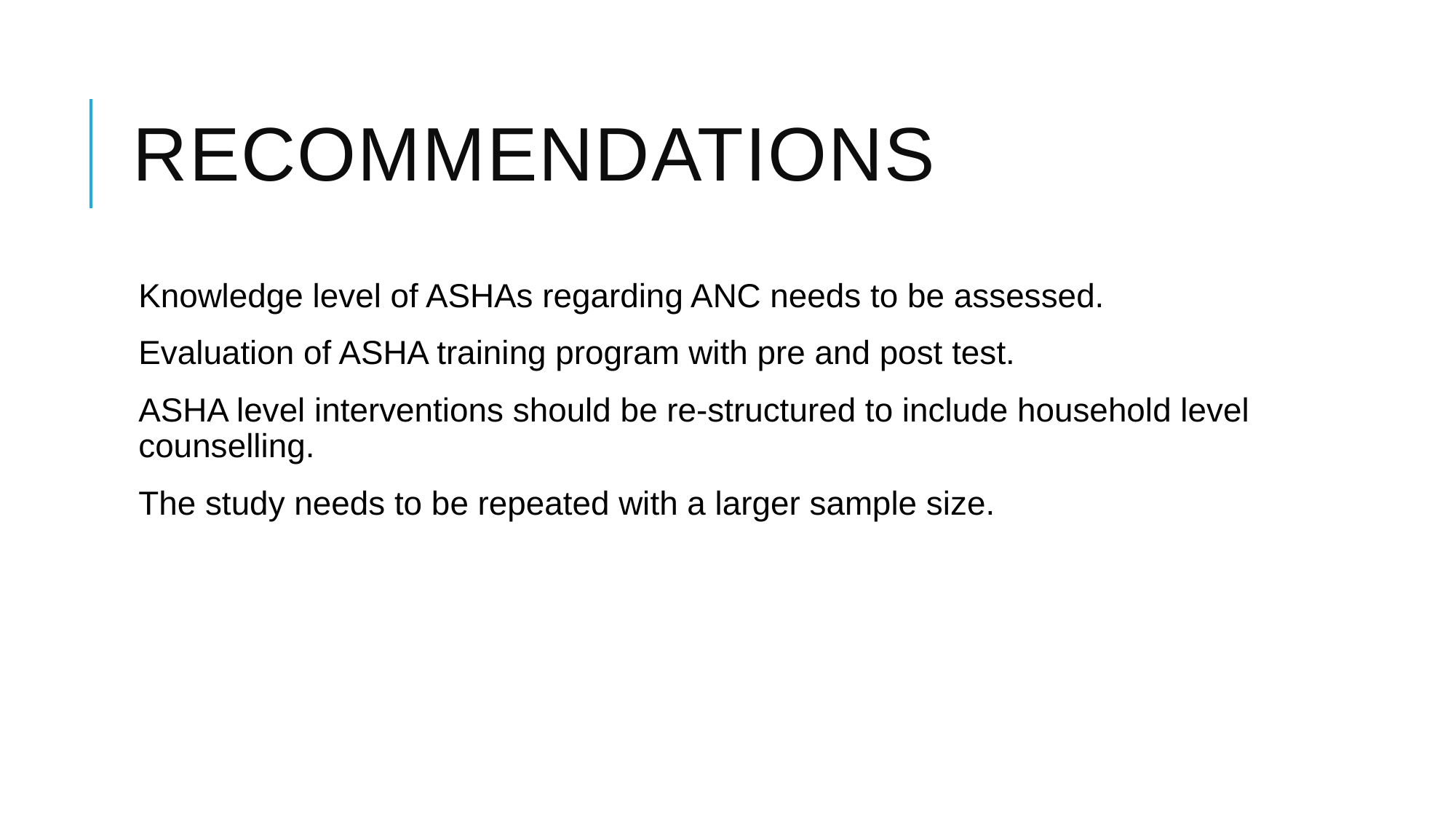

# Recommendations
Knowledge level of ASHAs regarding ANC needs to be assessed.
Evaluation of ASHA training program with pre and post test.
ASHA level interventions should be re-structured to include household level counselling.
The study needs to be repeated with a larger sample size.